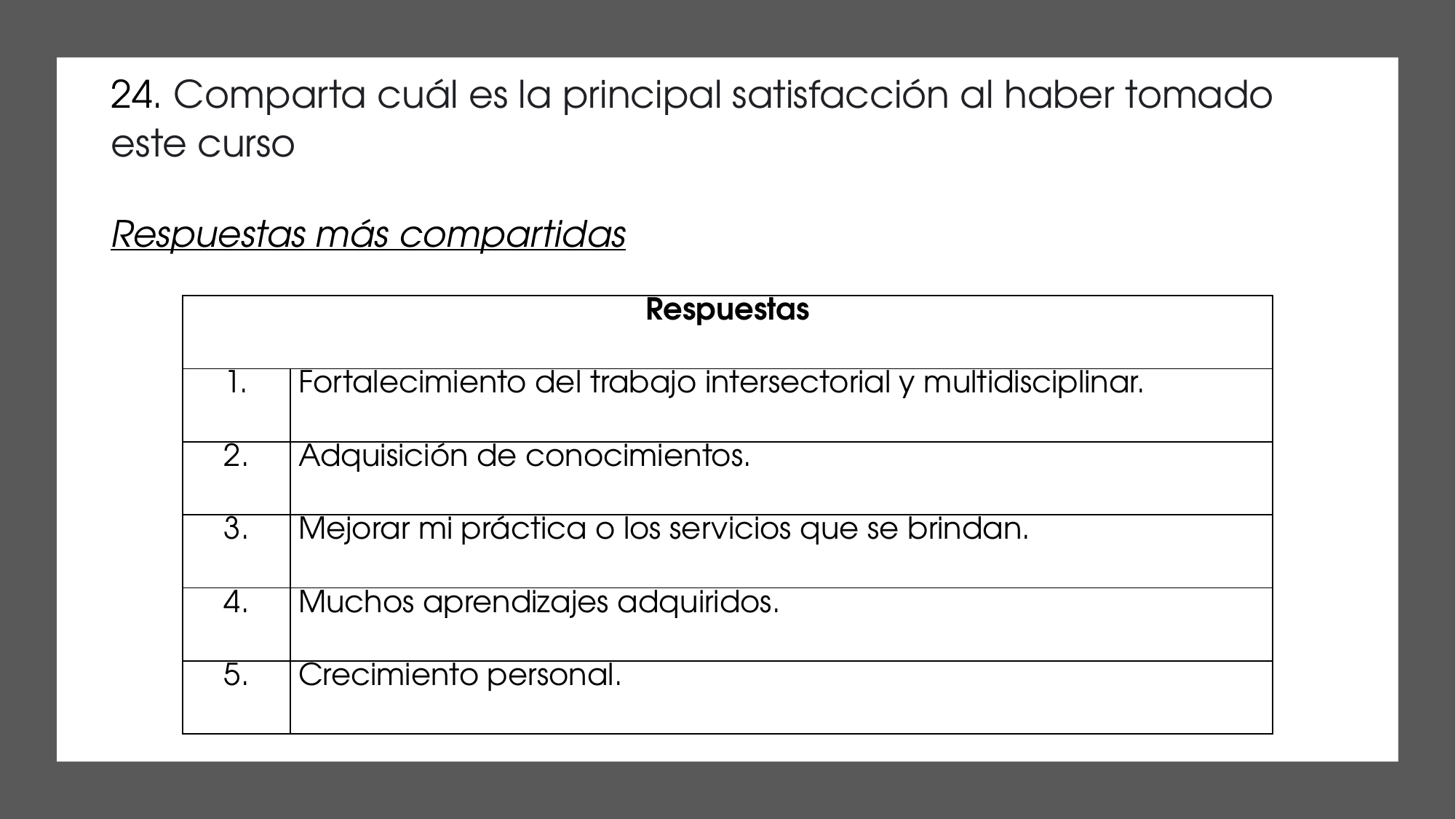

24. Comparta cuál es la principal satisfacción al haber tomado este curso
Respuestas más compartidas

| Respuestas |  |
| --- | --- |
| 1. | Fortalecimiento del trabajo intersectorial y multidisciplinar. |
| 2. | Adquisición de conocimientos. |
| 3. | Mejorar mi práctica o los servicios que se brindan. |
| 4. | Muchos aprendizajes adquiridos. |
| 5. | Crecimiento personal. |